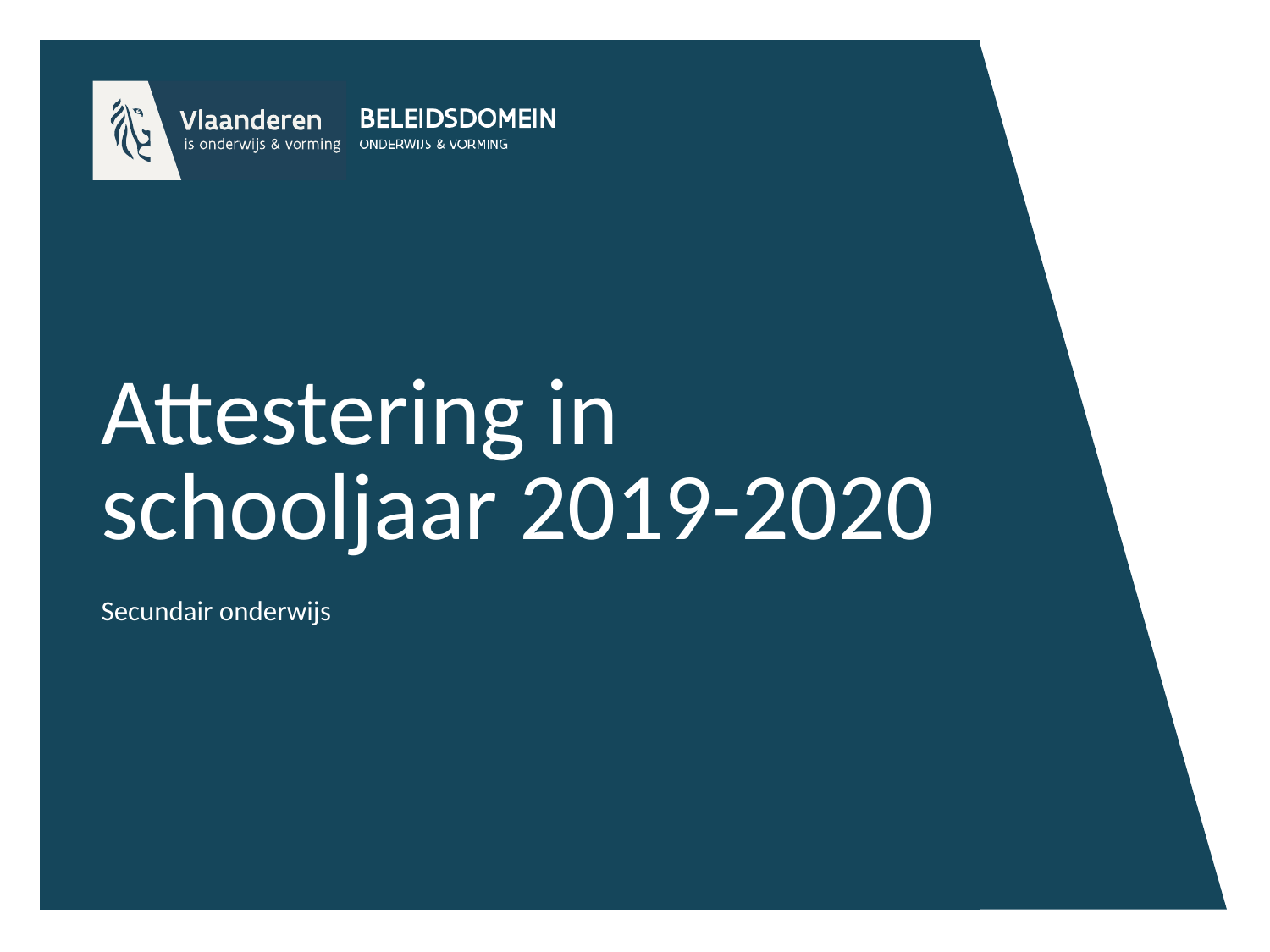

# Attestering in schooljaar 2019-2020
Secundair onderwijs